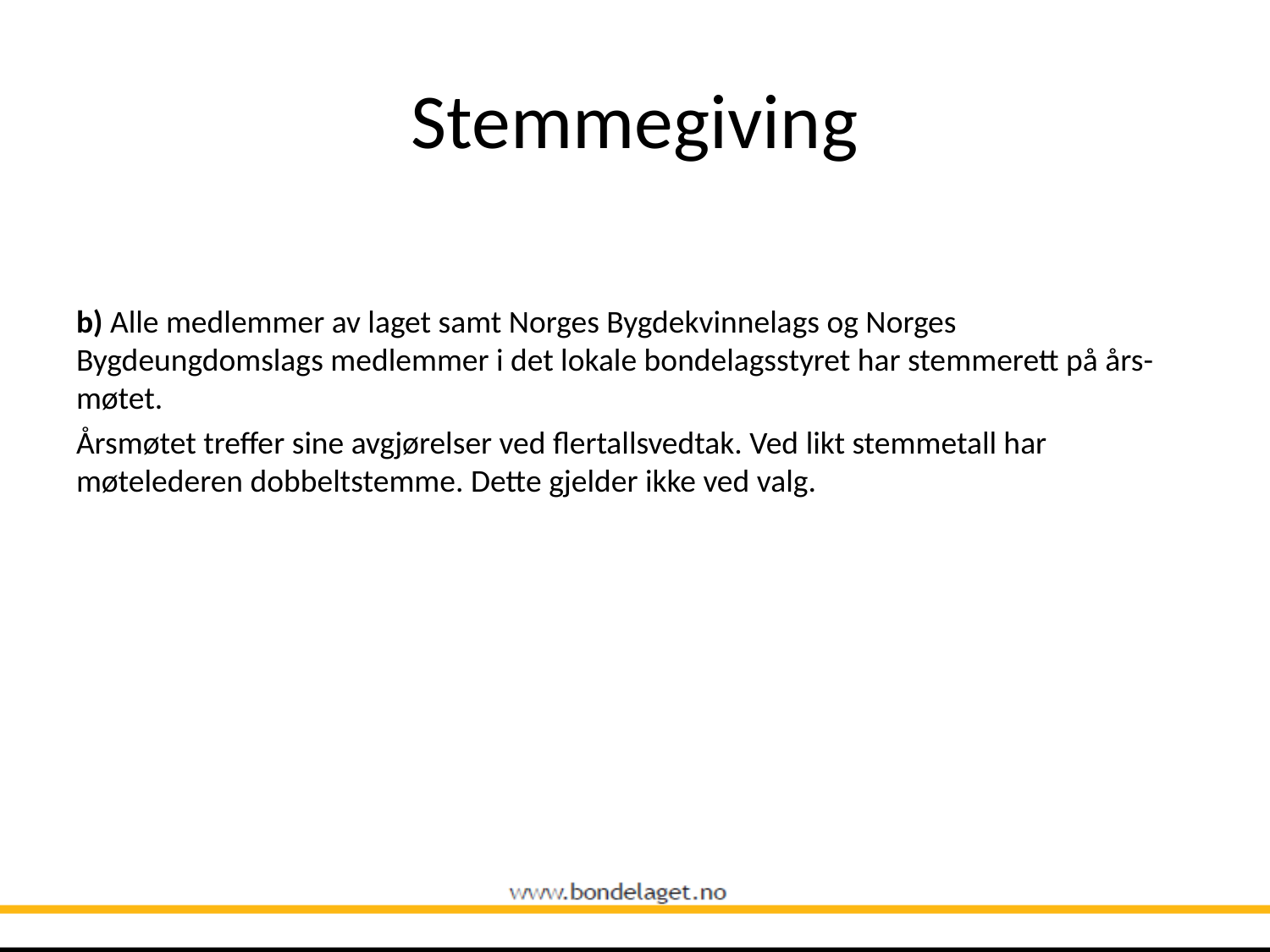

# Stemmegiving

b) Alle medlemmer av laget samt Norges Bygdekvinnelags og Norges Bygdeungdomslags medlemmer i det lokale bondelagsstyret har stemmerett på års-møtet.
Årsmøtet treffer sine avgjørelser ved flertallsvedtak. Ved likt stemmetall har møtelederen dobbeltstemme. Dette gjelder ikke ved valg.